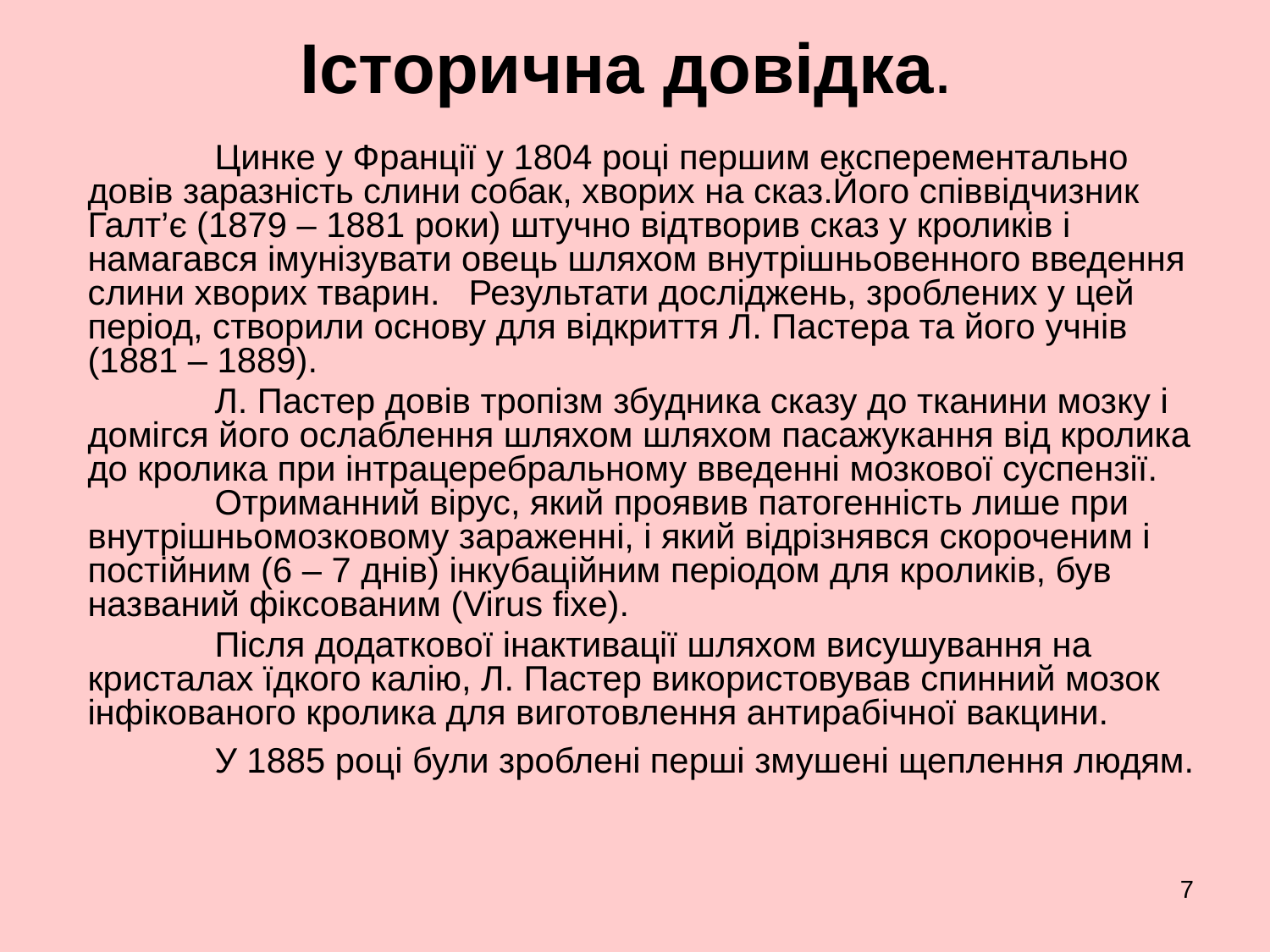

# Історична довідка.
	Цинке у Франції у 1804 році першим експерементально довів заразність слини собак, хворих на сказ.Його співвідчизник Галт’є (1879 – 1881 роки) штучно відтворив сказ у кроликів і намагався імунізувати овець шляхом внутрішньовенного введення слини хворих тварин. 	Результати досліджень, зроблених у цей період, створили основу для відкриття Л. Пастера та його учнів (1881 – 1889).
	Л. Пастер довів тропізм збудника сказу до тканини мозку і домігся його ослаблення шляхом шляхом пасажукання від кролика до кролика при інтрацеребральному введенні мозкової суспензії. 	Отриманний вірус, який проявив патогенність лише при  внутрішньомозковому зараженні, і який відрізнявся скороченим і постійним (6 – 7 днів) інкубаційним періодом для кроликів, був названий фіксованим (Virus fixе).
	Після додаткової інактивації шляхом висушування на кристалах їдкого калію, Л. Пастер використовував спинний мозок інфікованого кролика для виготовлення антирабічної вакцини.
	У 1885 році були зроблені перші змушені щеплення людям.
7